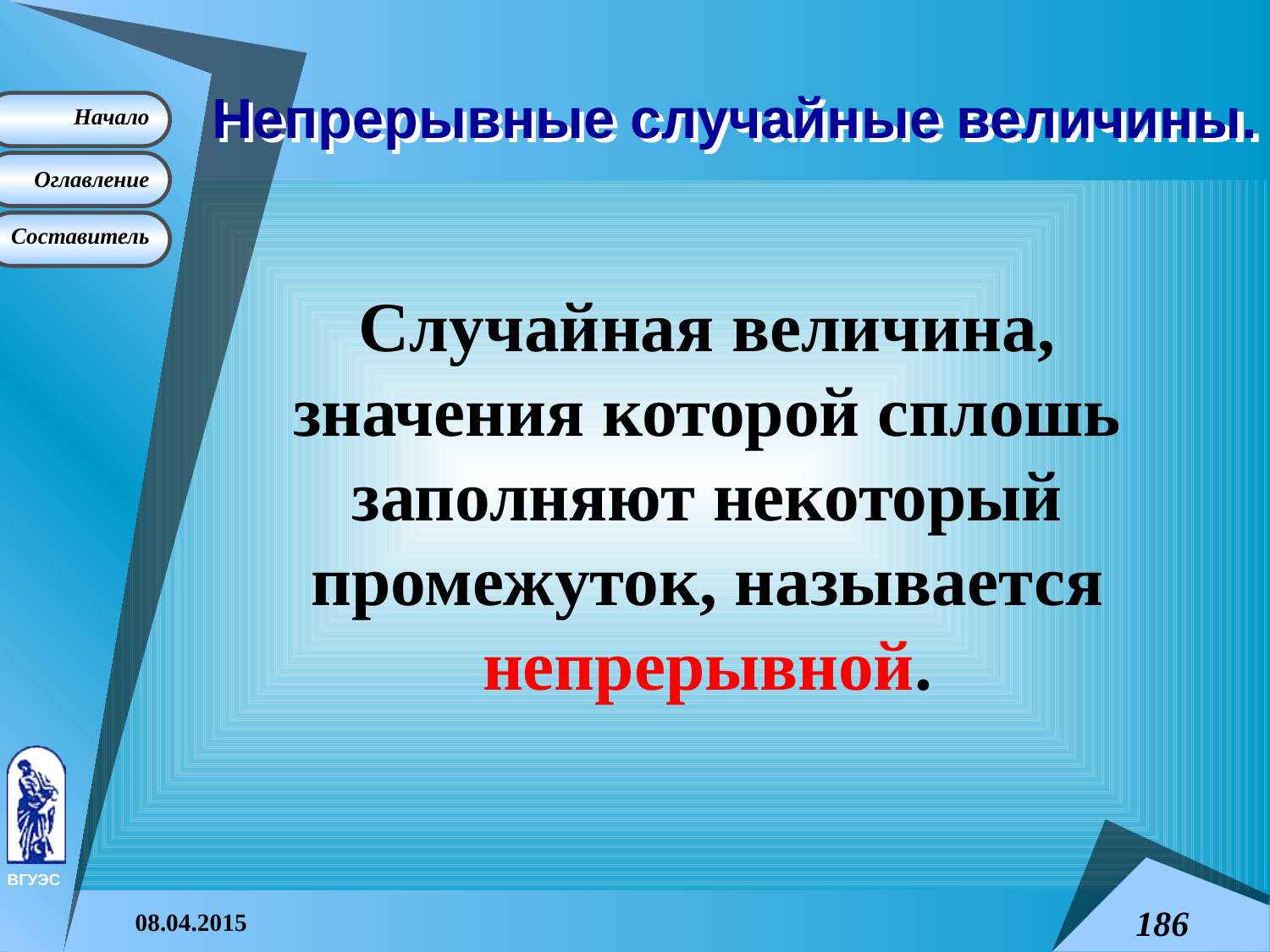

# Непрерывные случайные величины.

Случайная величина, значения которой сплошь заполняют некоторый промежуток, называется непрерывной.

08.04.2015
186